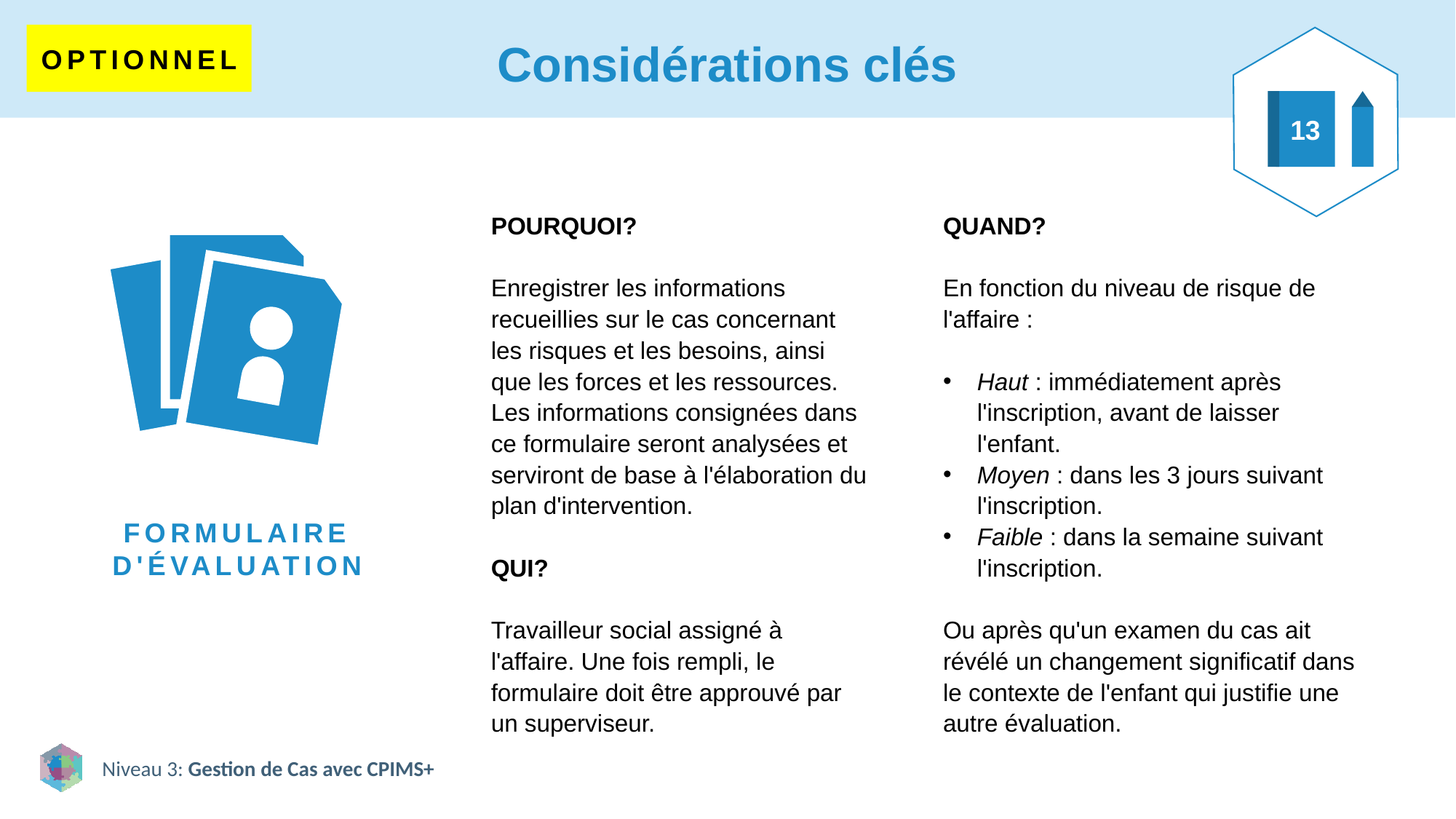

# Considérations clés
OPTIONNEL

13

POURQUOI?

Enregistrer les informations recueillies sur le cas concernant les risques et les besoins, ainsi que les forces et les ressources. Les informations consignées dans ce formulaire seront analysées et serviront de base à l'élaboration du plan d'intervention.

QUI?

Travailleur social assigné à l'affaire. Une fois rempli, le formulaire doit être approuvé par un superviseur.
QUAND?

En fonction du niveau de risque de l'affaire :

Haut : immédiatement après l'inscription, avant de laisser l'enfant.
Moyen : dans les 3 jours suivant l'inscription.
Faible : dans la semaine suivant l'inscription.

Ou après qu'un examen du cas ait révélé un changement significatif dans le contexte de l'enfant qui justifie une autre évaluation.

FORMULAIRE D'ÉVALUATION